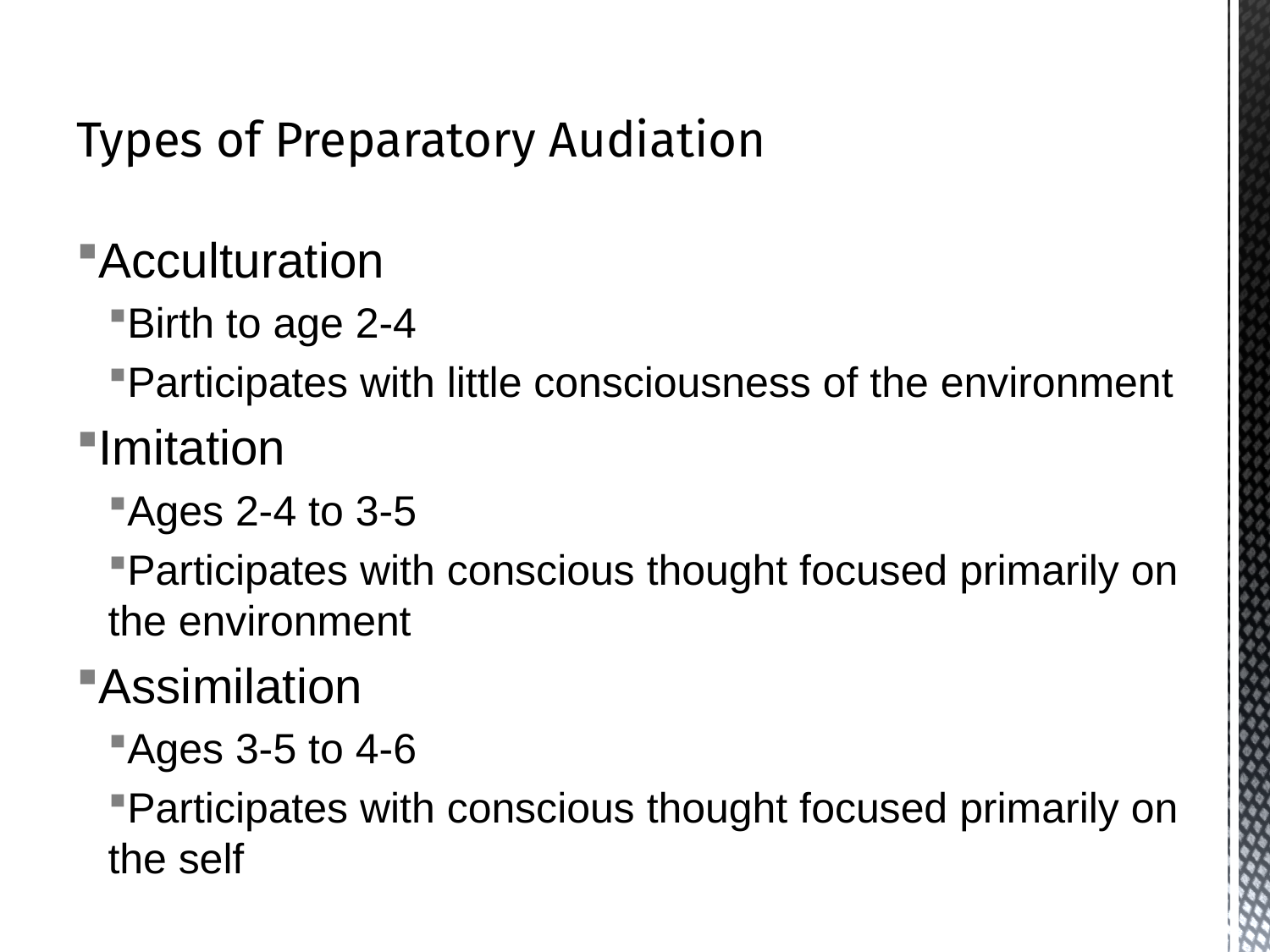

# Types of Preparatory Audiation
Acculturation
Birth to age 2-4
Participates with little consciousness of the environment
Imitation
Ages 2-4 to 3-5
Participates with conscious thought focused primarily on the environment
Assimilation
Ages 3-5 to 4-6
Participates with conscious thought focused primarily on the self